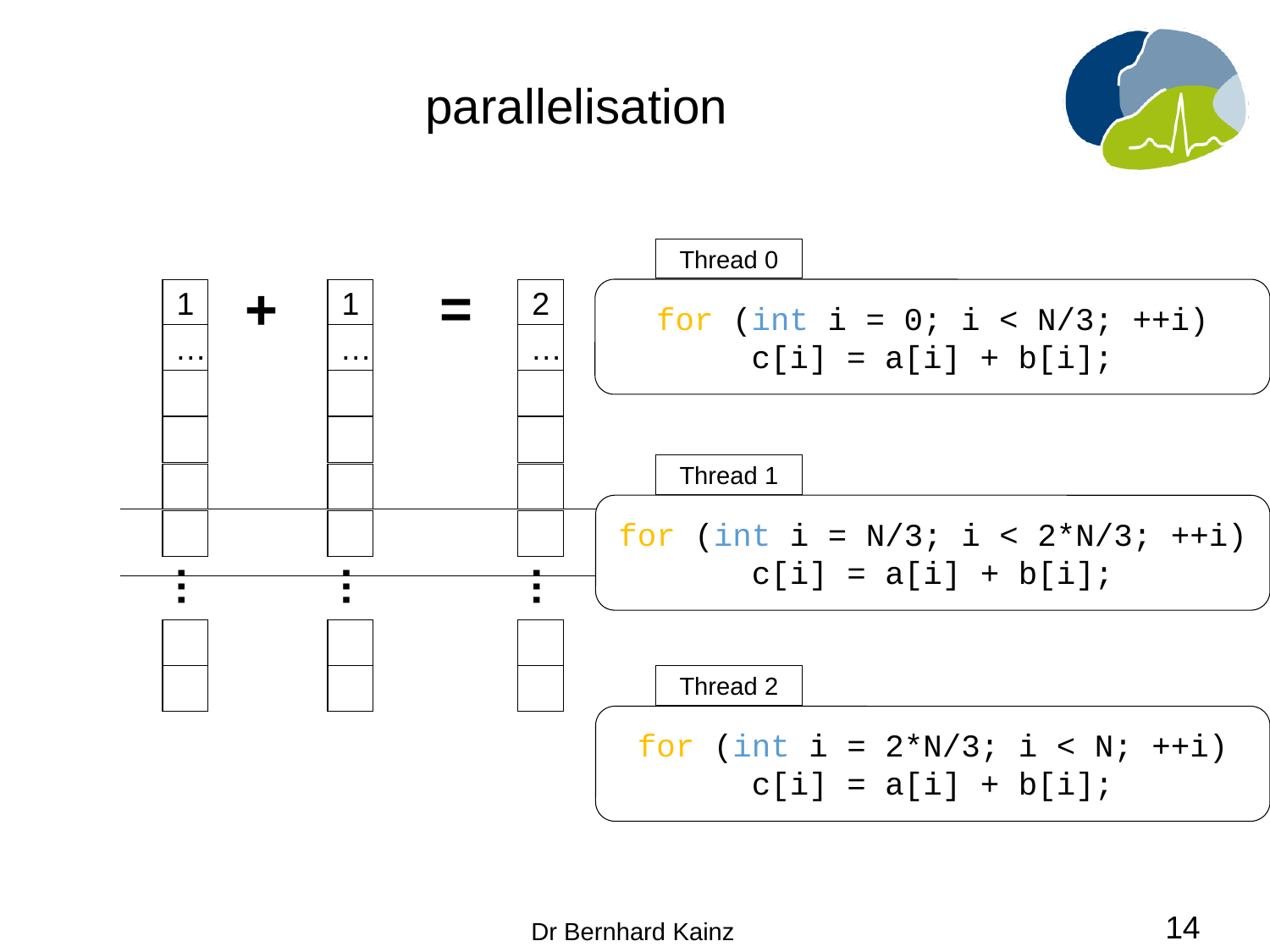

# parallelisation
Thread 0
=
+
1
1
2
for (int i = 0; i < N/3; ++i)
c[i] = a[i] + b[i];
…
…
…

Thread 1

for (int i = N/3; i < 2*N/3; ++i)
c[i] = a[i] + b[i];

…
…
…

Thread 2
for (int i = 2*N/3; i < N; ++i)
c[i] = a[i] + b[i];